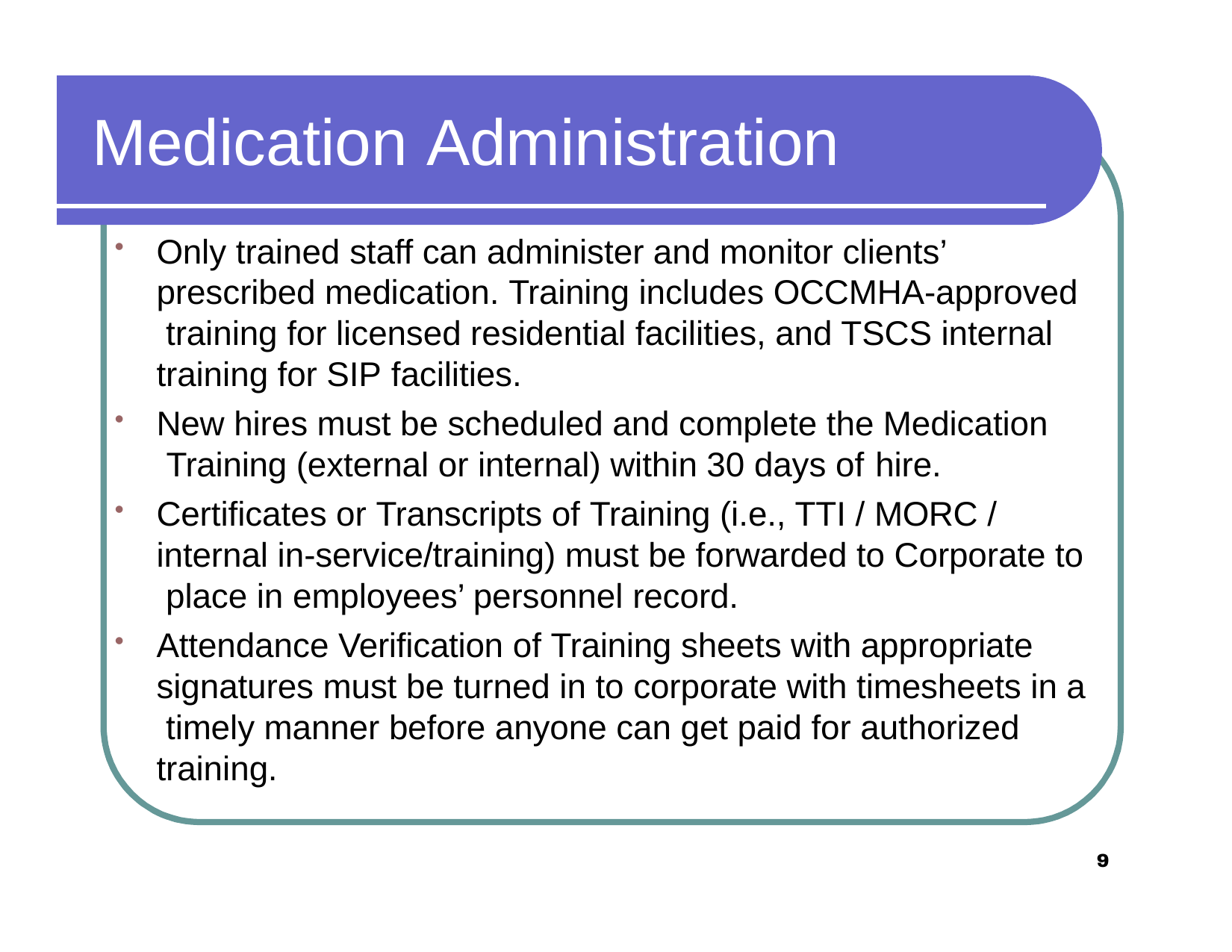

# Medication Administration
Only trained staff can administer and monitor clients’  prescribed medication. Training includes OCCMHA-approved  training for licensed residential facilities, and TSCS internal  training for SIP facilities.
New hires must be scheduled and complete the Medication  Training (external or internal) within 30 days of hire.
Certificates or Transcripts of Training (i.e., TTI / MORC /  internal in-service/training) must be forwarded to Corporate to  place in employees’ personnel record.
Attendance Verification of Training sheets with appropriate  signatures must be turned in to corporate with timesheets in a  timely manner before anyone can get paid for authorized  training.
9